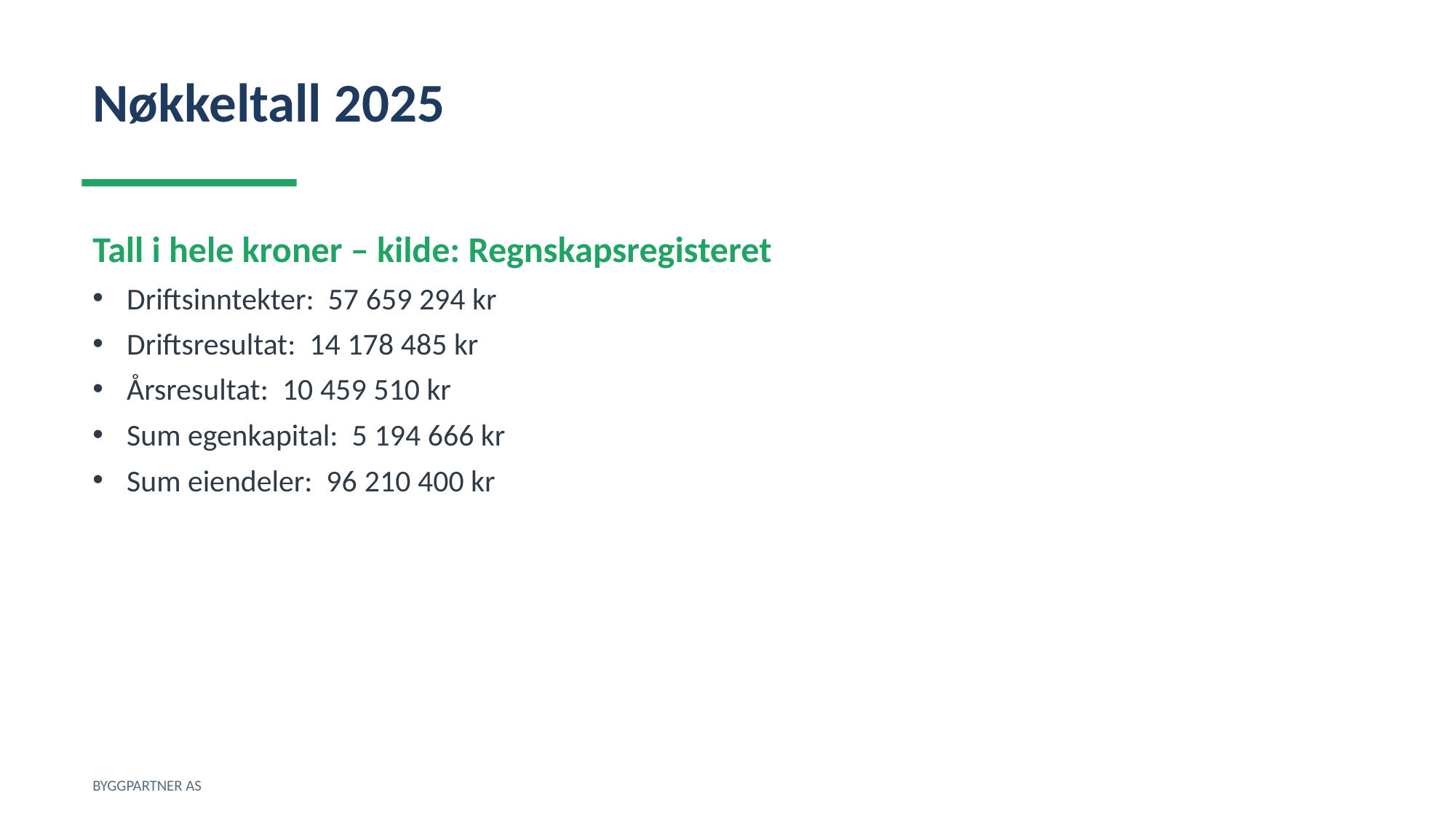

Nøkkeltall 2025

Tall i hele kroner – kilde: Regnskapsregisteret
Driftsinntekter:  57 659 294 kr
Driftsresultat:  14 178 485 kr
Årsresultat:  10 459 510 kr
Sum egenkapital:  5 194 666 kr
Sum eiendeler:  96 210 400 kr
BYGGPARTNER AS